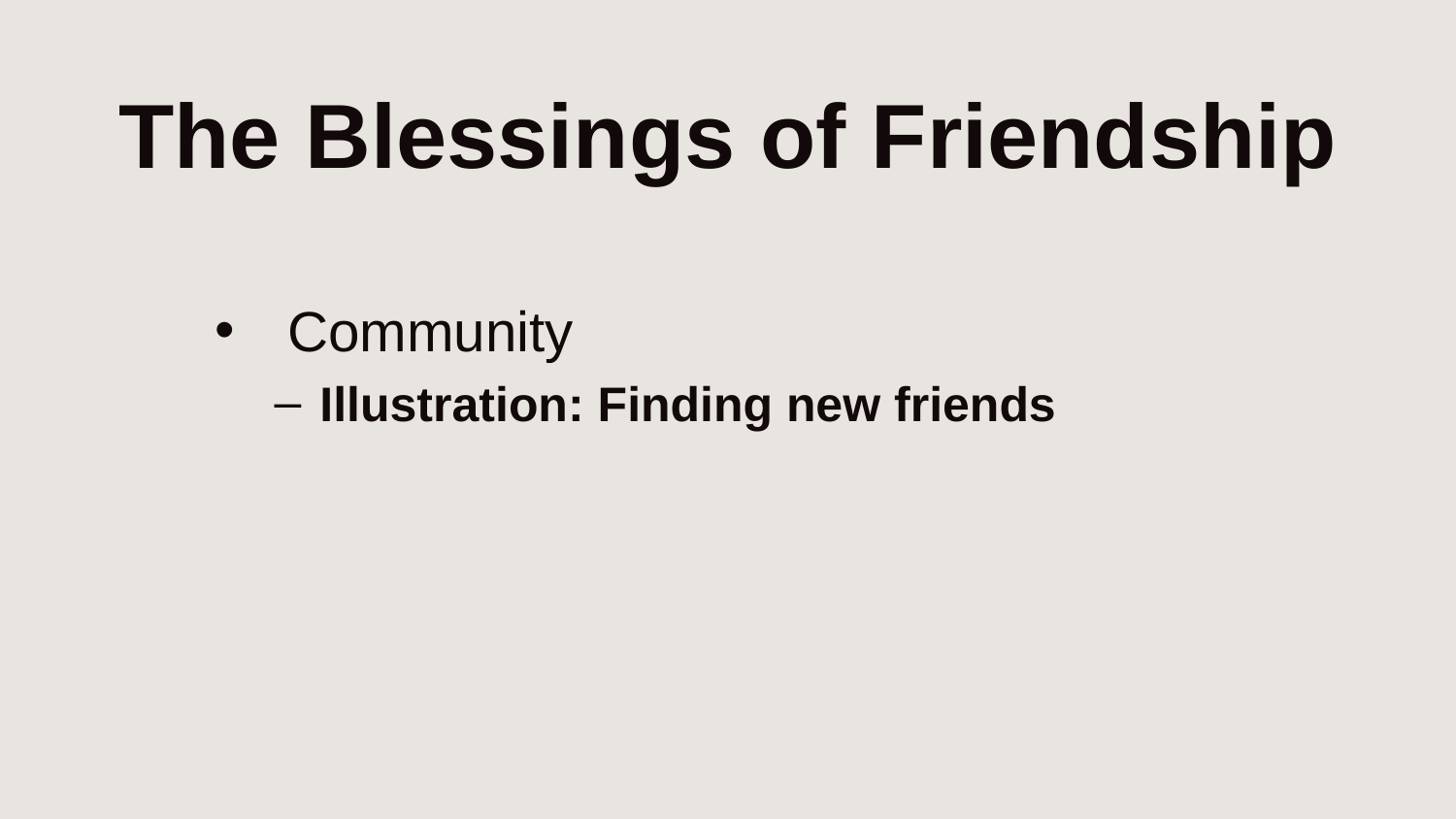

# The Blessings of Friendship
Community
Illustration: Finding new friends